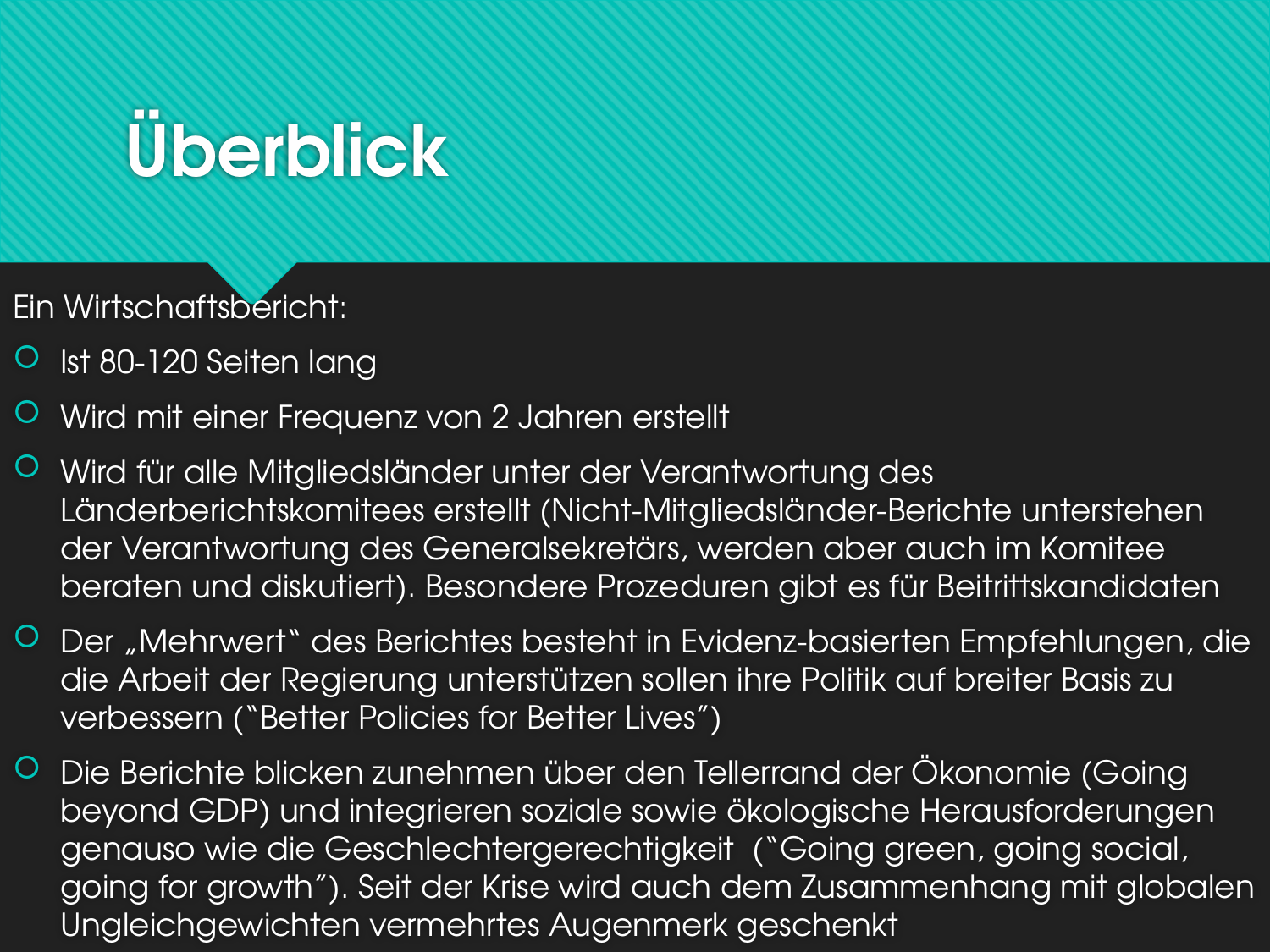

# Überblick

Ein Wirtschaftsbericht:
Ist 80-120 Seiten lang
Wird mit einer Frequenz von 2 Jahren erstellt
Wird für alle Mitgliedsländer unter der Verantwortung des Länderberichtskomitees erstellt (Nicht-Mitgliedsländer-Berichte unterstehen der Verantwortung des Generalsekretärs, werden aber auch im Komitee beraten und diskutiert). Besondere Prozeduren gibt es für Beitrittskandidaten
Der „Mehrwert“ des Berichtes besteht in Evidenz-basierten Empfehlungen, die die Arbeit der Regierung unterstützen sollen ihre Politik auf breiter Basis zu verbessern (“Better Policies for Better Lives”)
Die Berichte blicken zunehmen über den Tellerrand der Ökonomie (Going beyond GDP) und integrieren soziale sowie ökologische Herausforderungen genauso wie die Geschlechtergerechtigkeit  (“Going green, going social, going for growth”). Seit der Krise wird auch dem Zusammenhang mit globalen Ungleichgewichten vermehrtes Augenmerk geschenkt